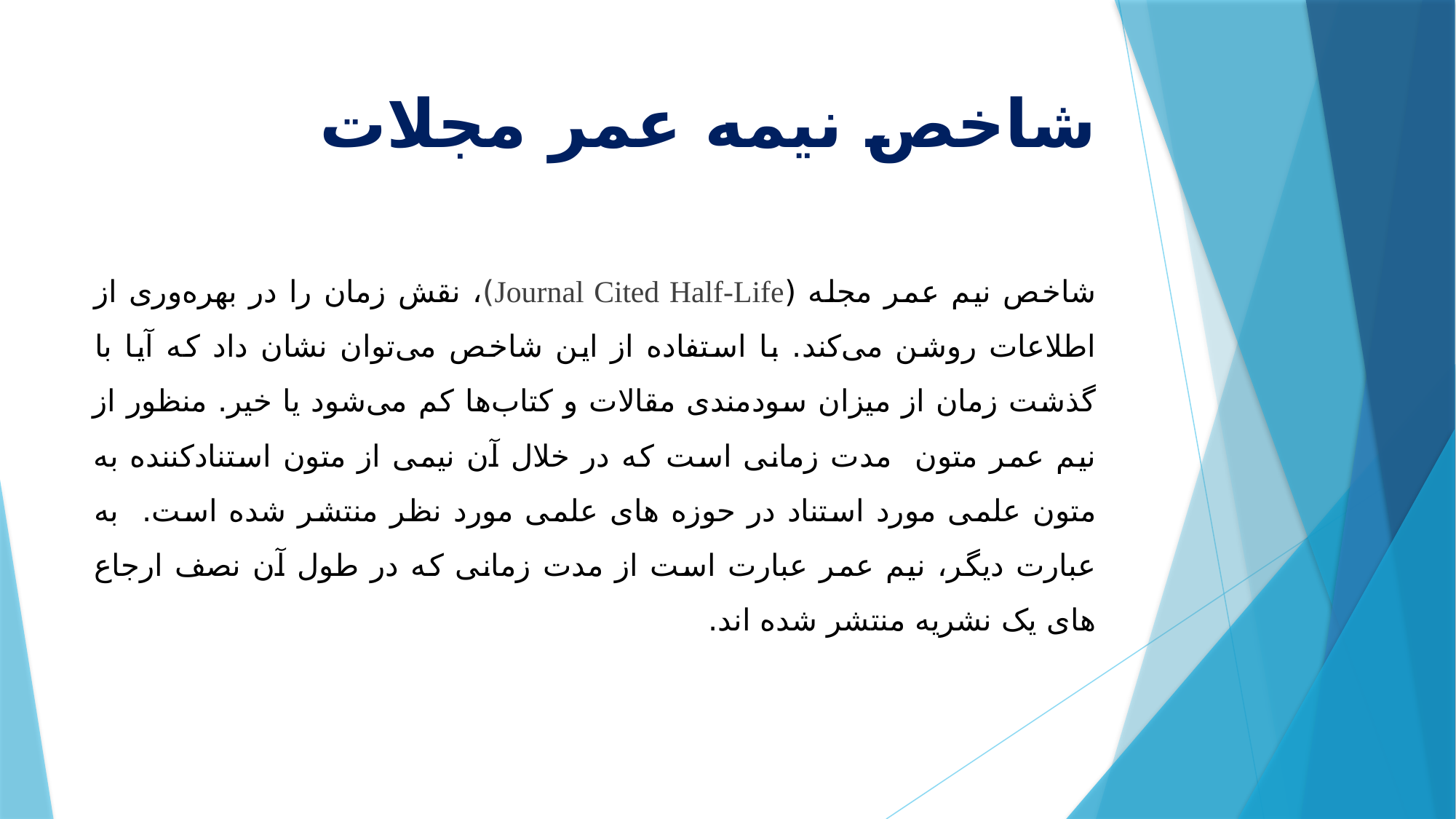

# شاخص نیمه عمر مجلات

	شاخص نیم عمر مجله (Journal Cited Half-Life)، نقش زمان را در بهره‌وری از اطلاعات روشن می‌کند. با استفاده از این شاخص می‌توان نشان داد که آیا با گذشت زمان از میزان سودمندی مقالات و کتاب‌ها کم می‌شود یا خیر. منظور از نیم عمر متون  مدت زمانی است که در خلال آن نیمی از متون استنادکننده به متون علمی مورد استناد در حوزه های علمی مورد نظر منتشر شده است.  به عبارت دیگر، نیم عمر عبارت است از مدت زمانی که در طول آن نصف ارجاع های یک نشریه منتشر شده اند.